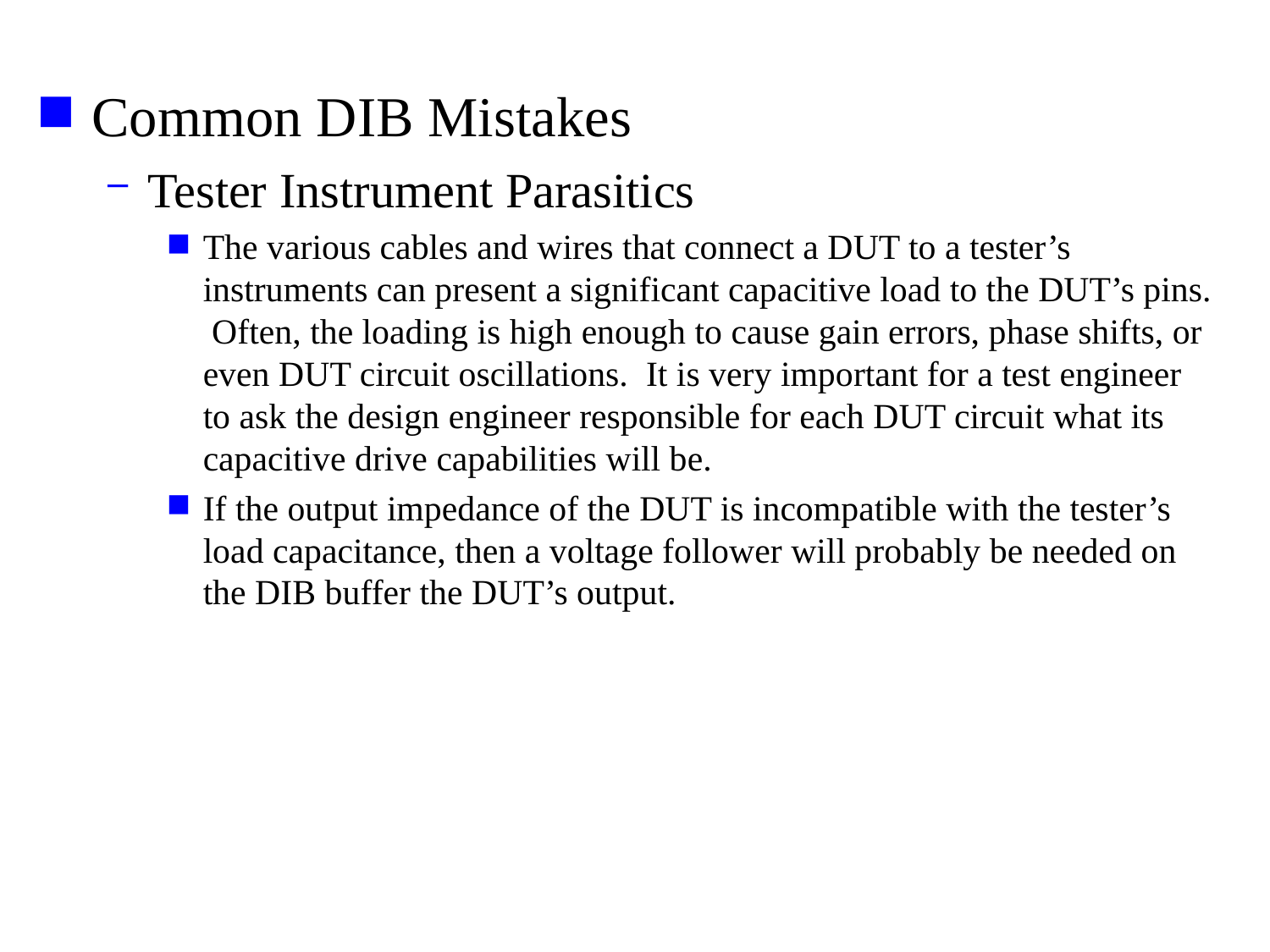

Common DIB Mistakes
Tester Instrument Parasitics
The various cables and wires that connect a DUT to a tester’s instruments can present a significant capacitive load to the DUT’s pins.  Often, the loading is high enough to cause gain errors, phase shifts, or even DUT circuit oscillations.  It is very important for a test engineer to ask the design engineer responsible for each DUT circuit what its capacitive drive capabilities will be.
If the output impedance of the DUT is incompatible with the tester’s load capacitance, then a voltage follower will probably be needed on the DIB buffer the DUT’s output.